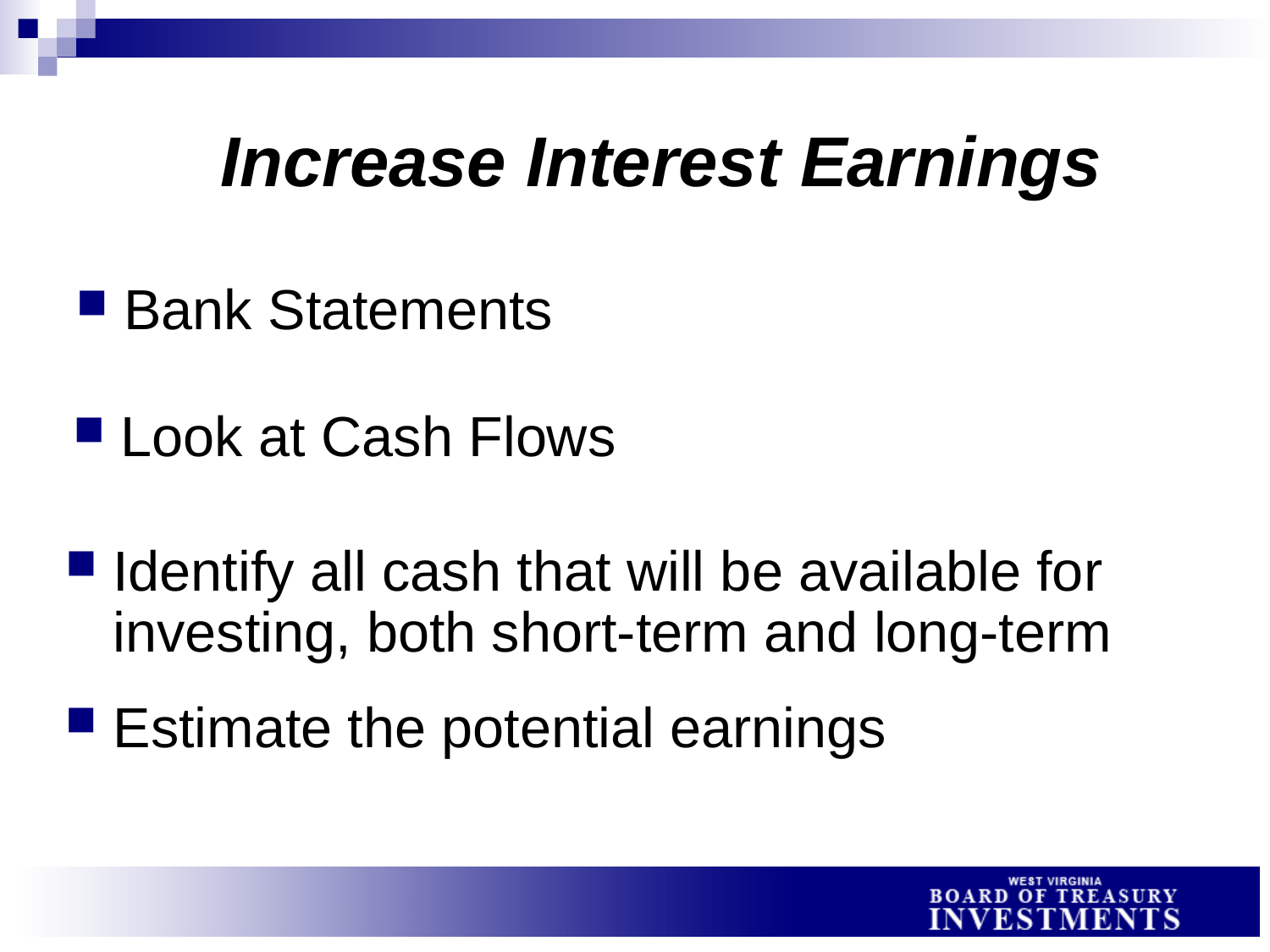

# Increase Interest Earnings
Bank Statements
Look at Cash Flows
Identify all cash that will be available for investing, both short-term and long-term
Estimate the potential earnings